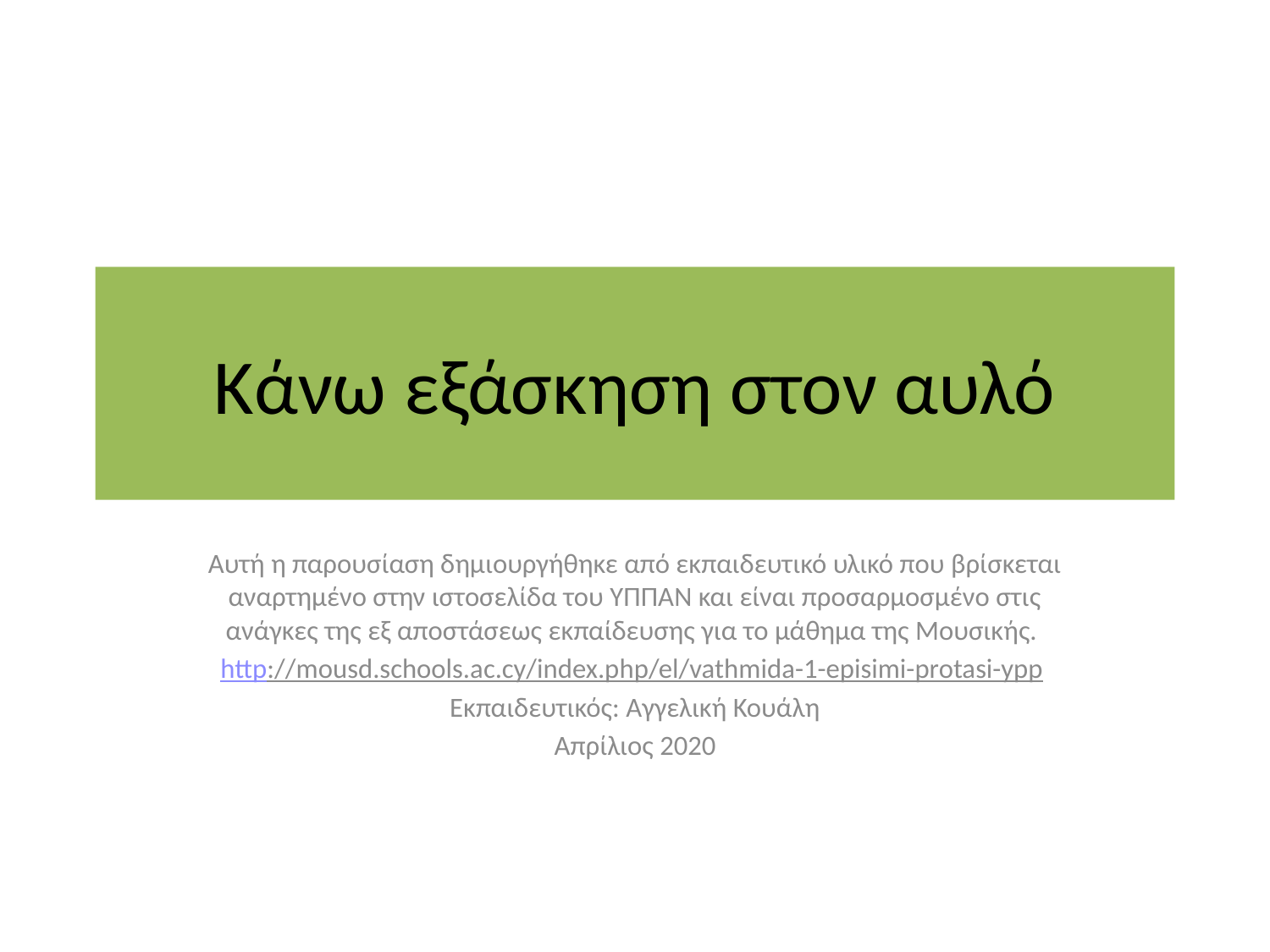

# Κάνω εξάσκηση στον αυλό
Αυτή η παρουσίαση δημιουργήθηκε από εκπαιδευτικό υλικό που βρίσκεται αναρτημένο στην ιστοσελίδα του ΥΠΠΑΝ και είναι προσαρμοσμένο στις ανάγκες της εξ αποστάσεως εκπαίδευσης για το μάθημα της Μουσικής.
http://mousd.schools.ac.cy/index.php/el/vathmida-1-episimi-protasi-ypp
Εκπαιδευτικός: Αγγελική Κουάλη
Απρίλιος 2020